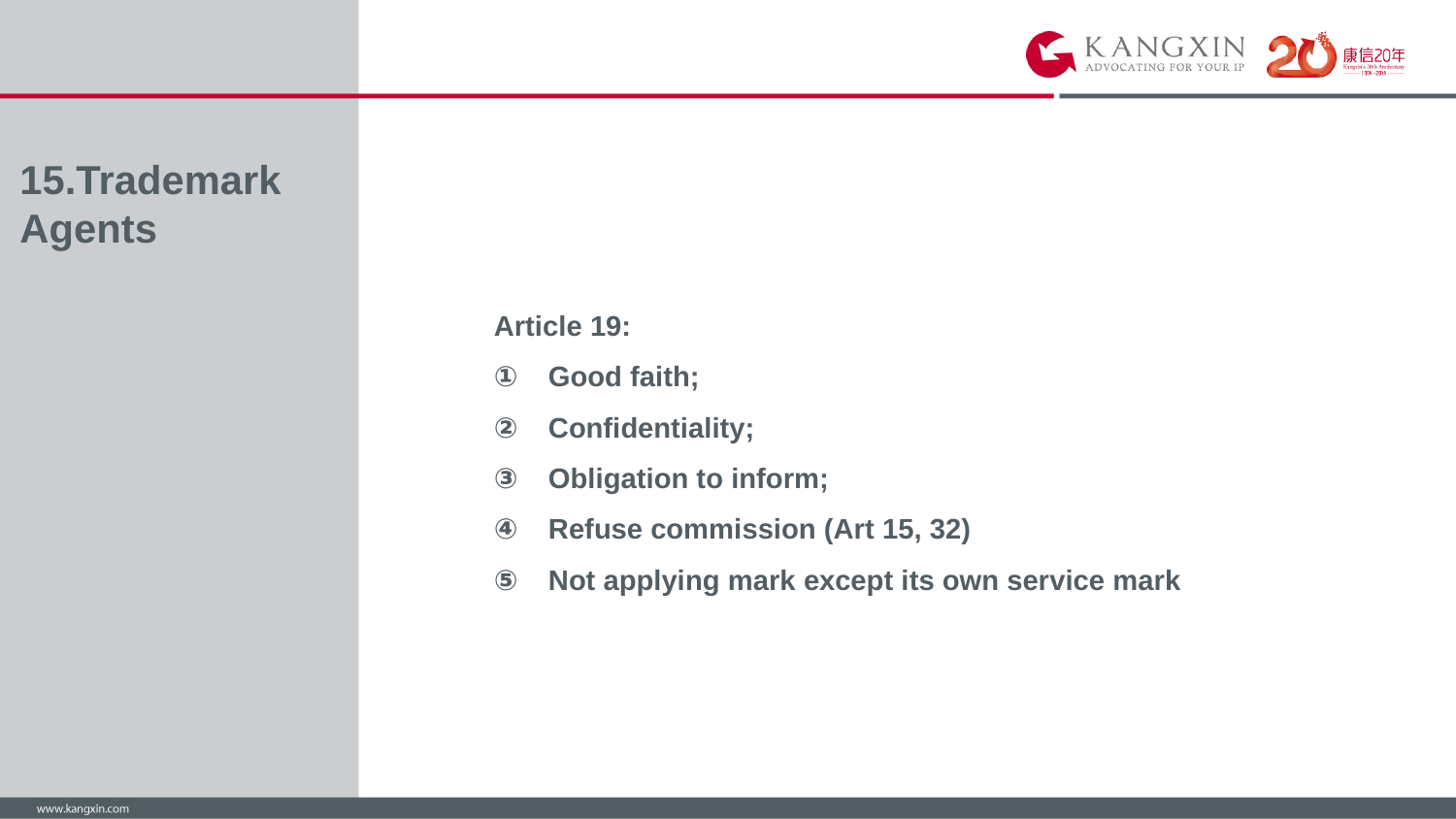

# 15.Trademark Agents
Article 19:
Good faith;
Confidentiality;
Obligation to inform;
Refuse commission (Art 15, 32)
Not applying mark except its own service mark